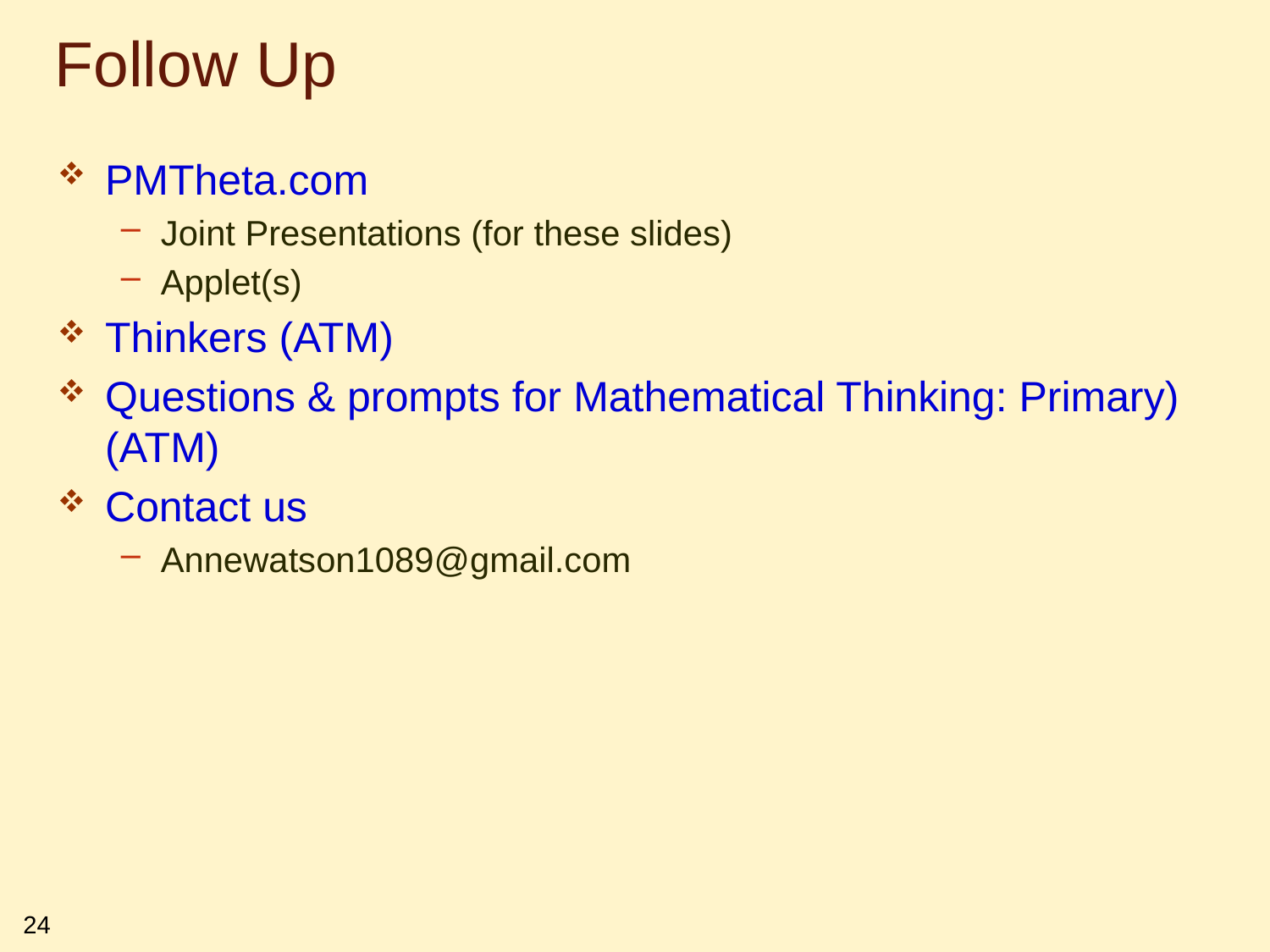

# Follow Up
PMTheta.com
Joint Presentations (for these slides)
Applet(s)
Thinkers (ATM)
Questions & prompts for Mathematical Thinking: Primary) (ATM)
Contact us
Annewatson1089@gmail.com